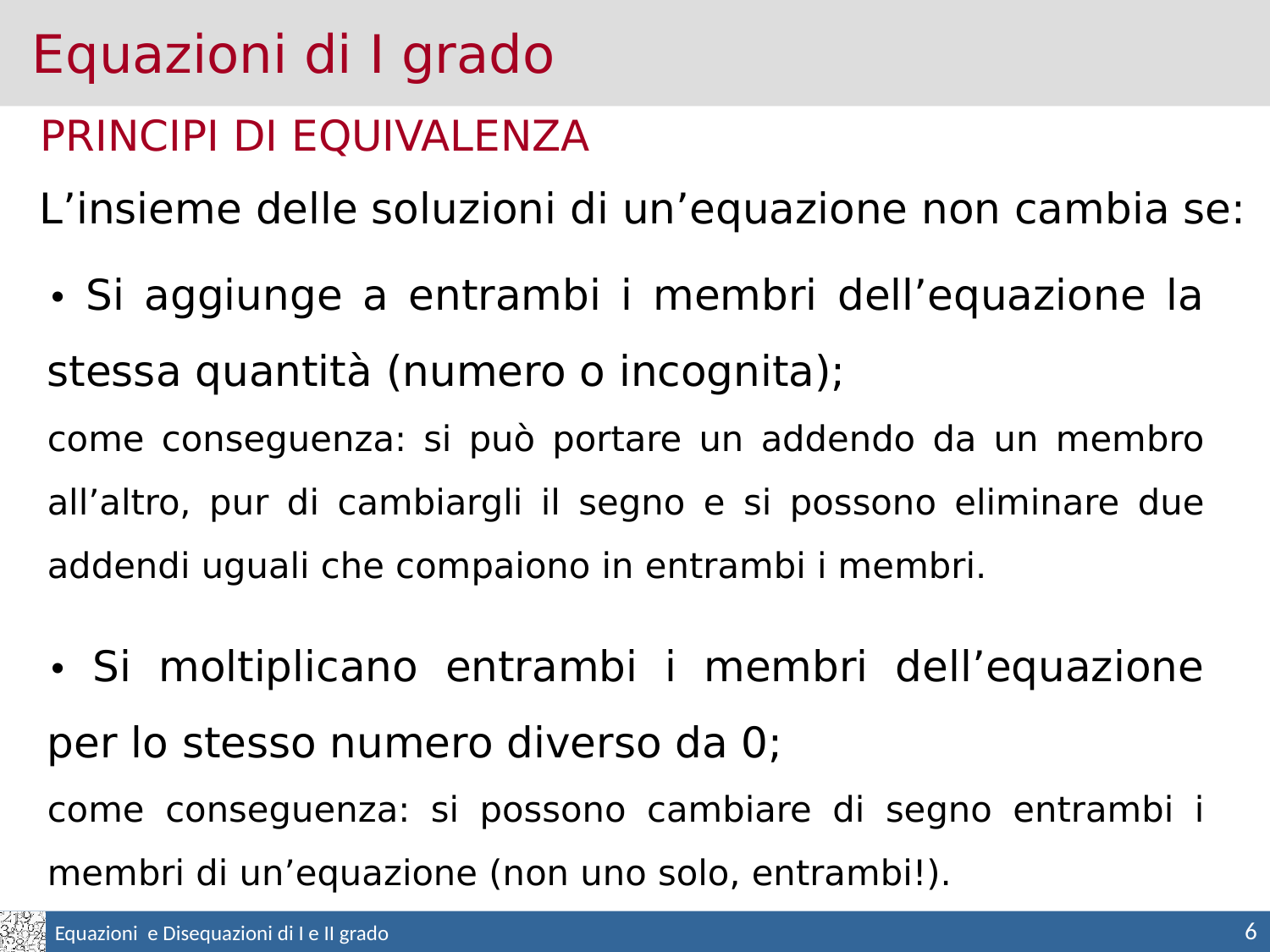

Equazioni di I grado
PRINCIPI DI EQUIVALENZA
L’insieme delle soluzioni di un’equazione non cambia se:
• Si aggiunge a entrambi i membri dell’equazione la stessa quantità (numero o incognita);
come conseguenza: si può portare un addendo da un membro all’altro, pur di cambiargli il segno e si possono eliminare due addendi uguali che compaiono in entrambi i membri.

• Si moltiplicano entrambi i membri dell’equazione per lo stesso numero diverso da 0;
come conseguenza: si possono cambiare di segno entrambi i membri di un’equazione (non uno solo, entrambi!).
6